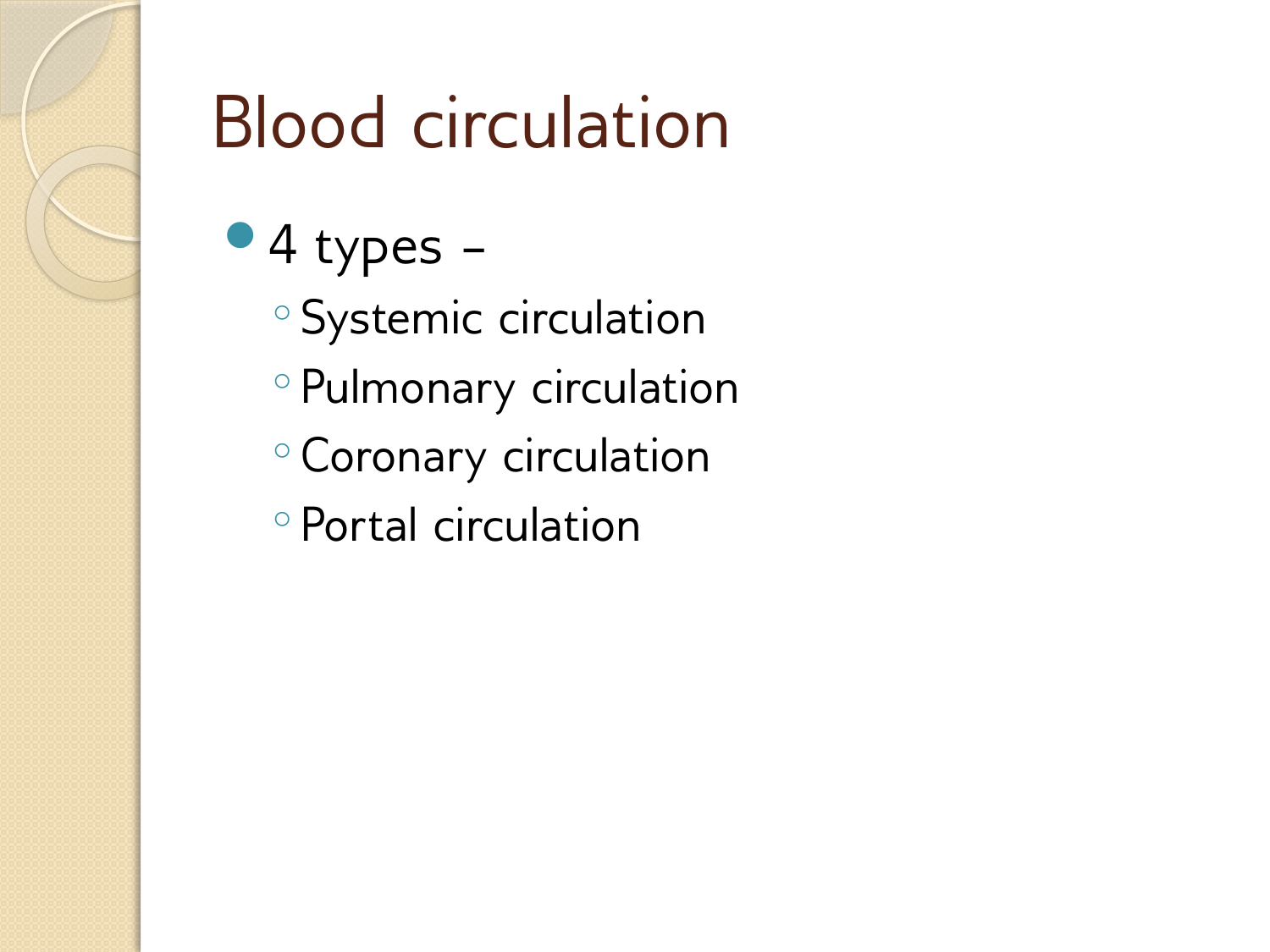

# Blood circulation
4 types –
Systemic circulation
Pulmonary circulation
Coronary circulation
Portal circulation